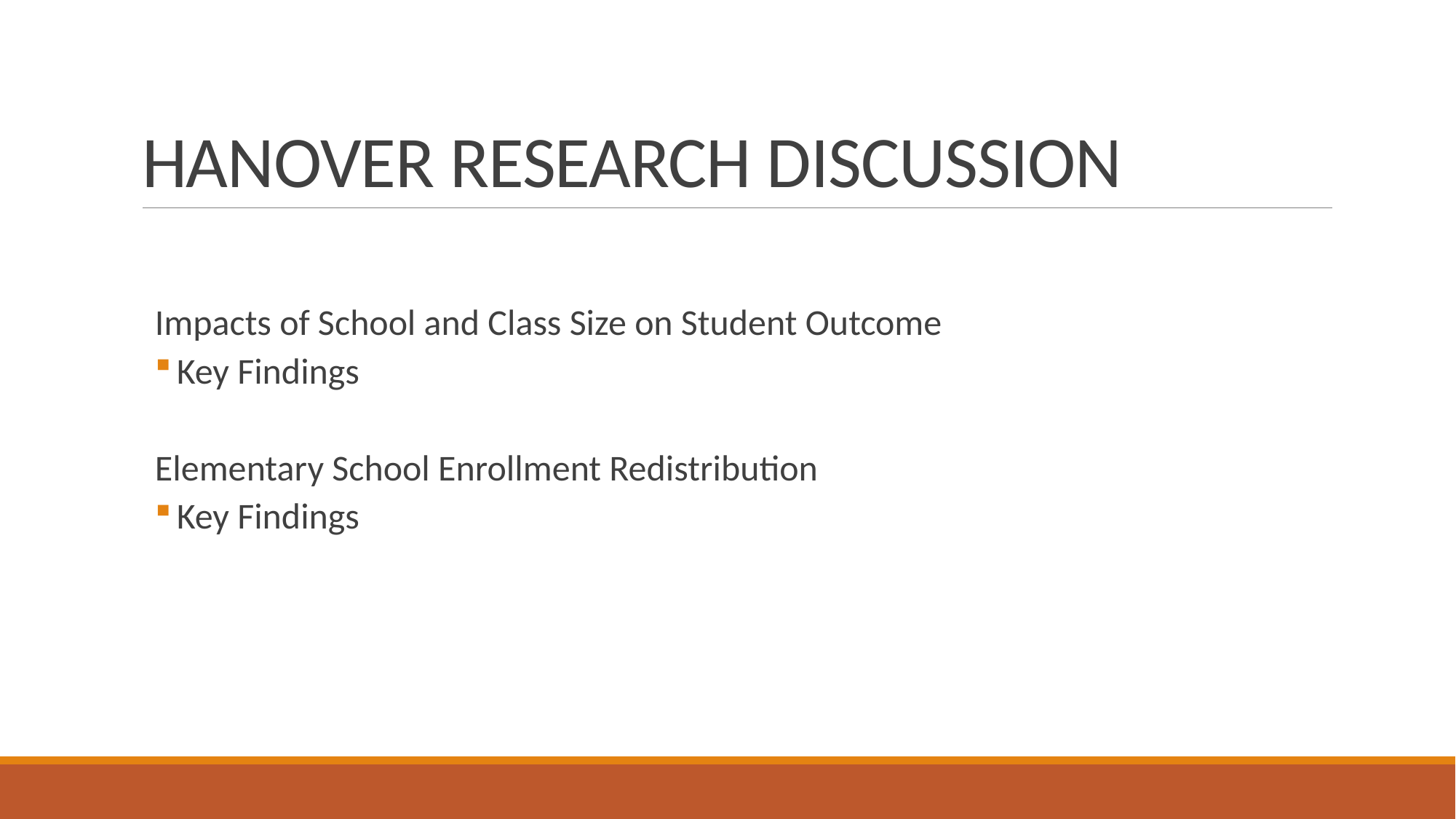

# HANOVER RESEARCH DISCUSSION

Impacts of School and Class Size on Student Outcome
Key Findings

Elementary School Enrollment Redistribution
Key Findings